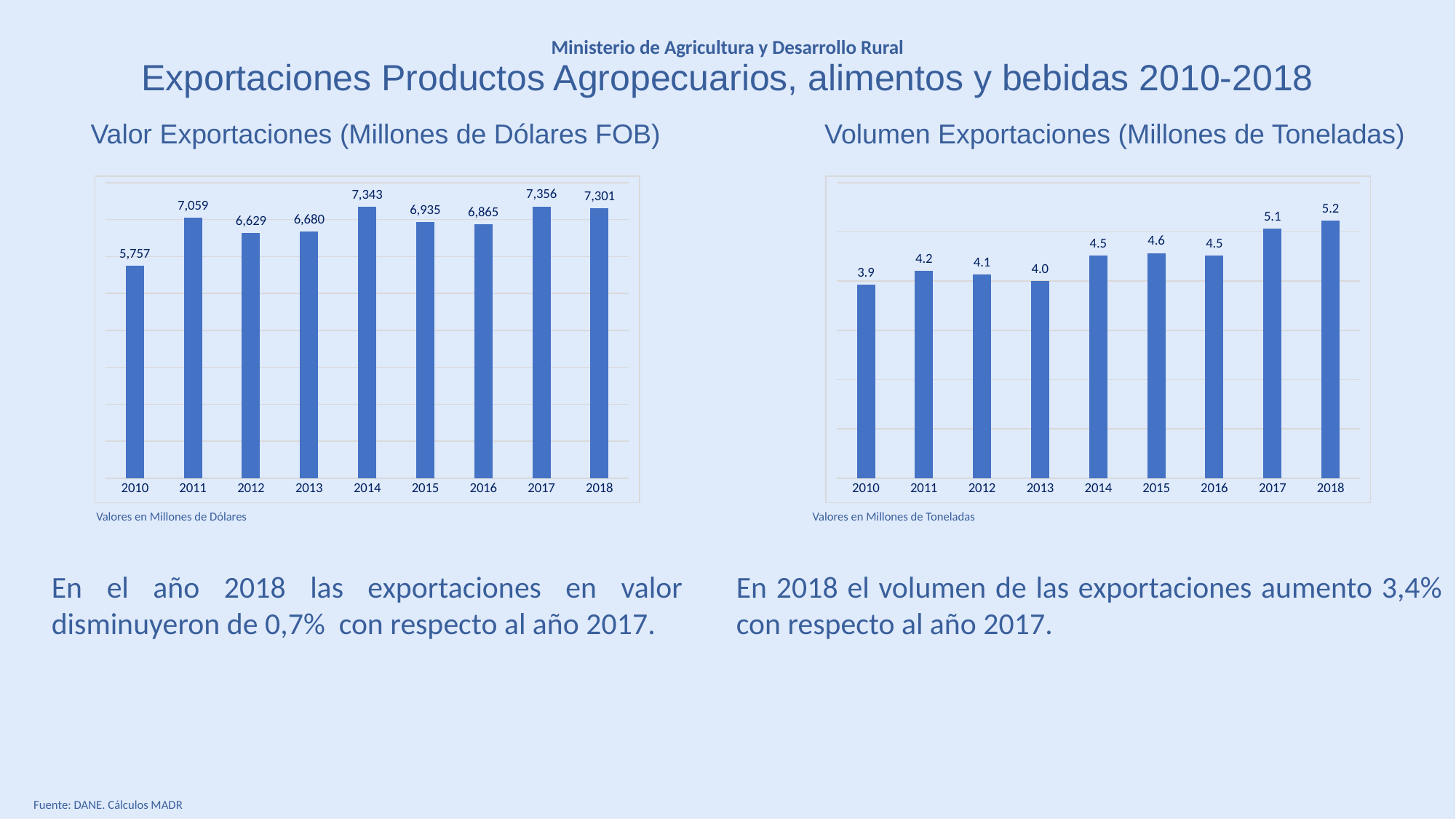

Ministerio de Agricultura y Desarrollo Rural
Exportaciones Productos Agropecuarios, alimentos y bebidas 2010-2018
Valor Exportaciones (Millones de Dólares FOB)
Volumen Exportaciones (Millones de Toneladas)

### Chart

| Category | Exportaciones en Valor |
|---|---|
| 2010 | 5756.724978840001 |
| 2011 | 7059.311083489999 |
| 2012 | 6628.811373699999 |
| 2013 | 6680.333836500001 |
| 2014 | 7343.0421463999955 |
| 2015 | 6934.638006729999 |
| 2016 | 6864.748680790001 |
| 2017 | 7355.648140999998 |
| 2018 | 7301.252118960002 |

### Chart

| Category | Exportaciones en Volumen |
|---|---|
| 2010 | 3.9282770403400007 |
| 2011 | 4.212014099469999 |
| 2012 | 4.129528124599999 |
| 2013 | 4.00606484569 |
| 2014 | 4.5176586825100005 |
| 2015 | 4.5716188988 |
| 2016 | 4.514655438459999 |
| 2017 | 5.061847230450002 |
| 2018 | 5.235908747389998 |
Valores en Millones de Dólares
Valores en Millones de Toneladas
En el año 2018 las exportaciones en valor disminuyeron de 0,7%  con respecto al año 2017.
En 2018 el volumen de las exportaciones aumento 3,4% con respecto al año 2017.
Fuente: DANE. Cálculos MADR